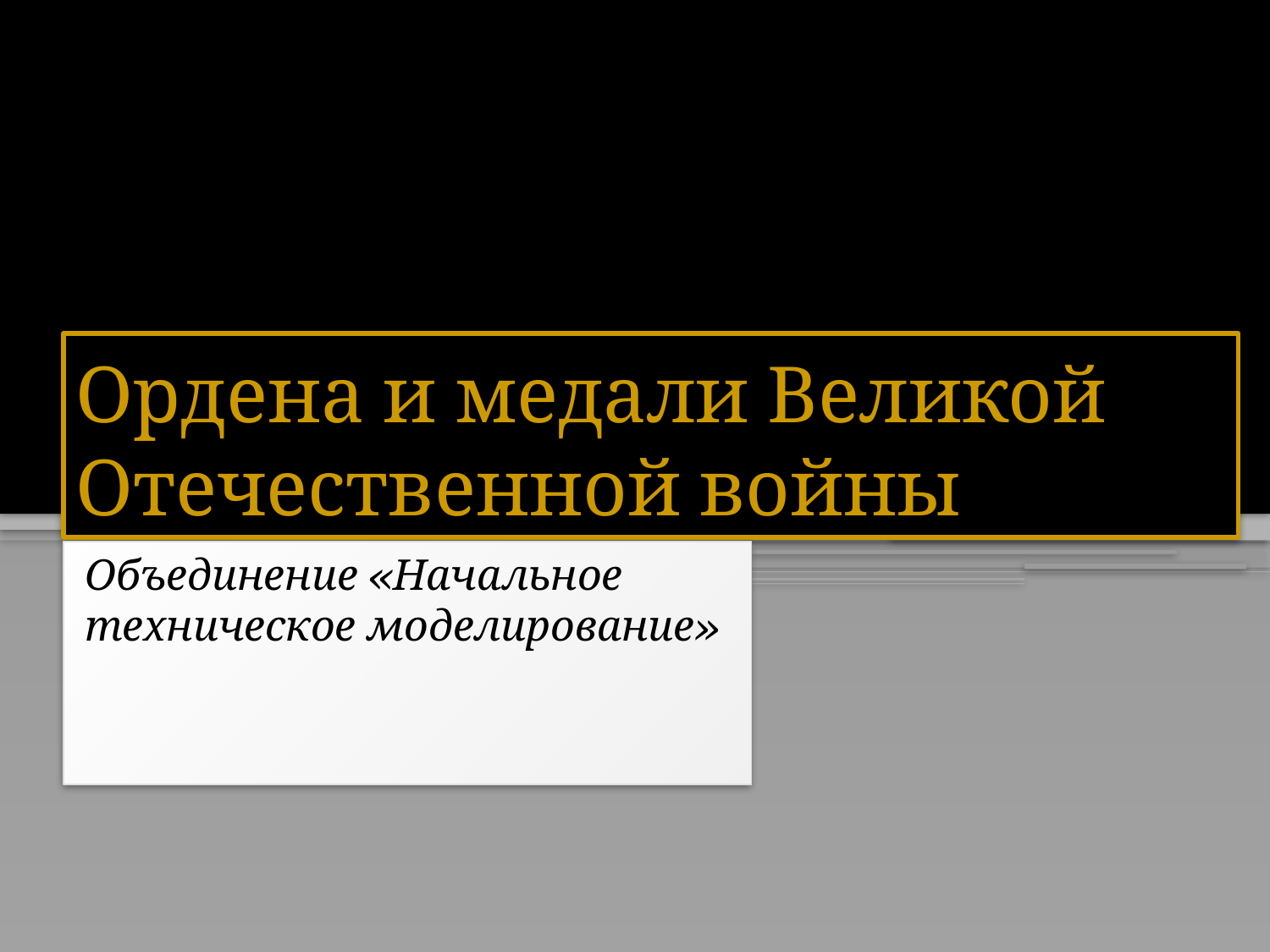

# Ордена и медали Великой Отечественной войны
Объединение «Начальное техническое моделирование»